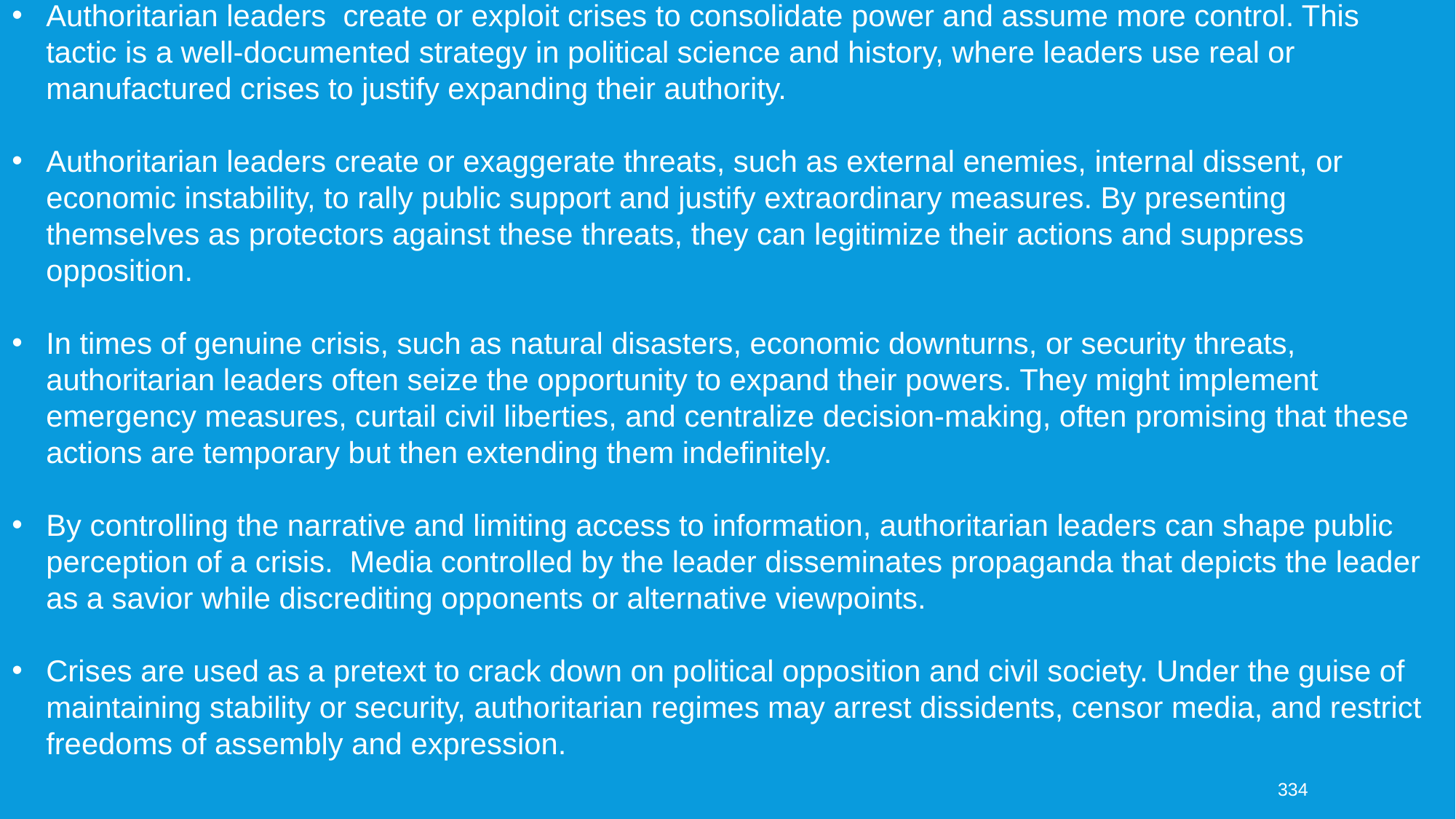

Authoritarian leaders  create or exploit crises to consolidate power and assume more control. This tactic is a well-documented strategy in political science and history, where leaders use real or manufactured crises to justify expanding their authority.

Authoritarian leaders create or exaggerate threats, such as external enemies, internal dissent, or economic instability, to rally public support and justify extraordinary measures. By presenting themselves as protectors against these threats, they can legitimize their actions and suppress opposition.

In times of genuine crisis, such as natural disasters, economic downturns, or security threats, authoritarian leaders often seize the opportunity to expand their powers. They might implement emergency measures, curtail civil liberties, and centralize decision-making, often promising that these actions are temporary but then extending them indefinitely.

By controlling the narrative and limiting access to information, authoritarian leaders can shape public perception of a crisis.  Media controlled by the leader disseminates propaganda that depicts the leader as a savior while discrediting opponents or alternative viewpoints.

Crises are used as a pretext to crack down on political opposition and civil society. Under the guise of maintaining stability or security, authoritarian regimes may arrest dissidents, censor media, and restrict freedoms of assembly and expression.

334